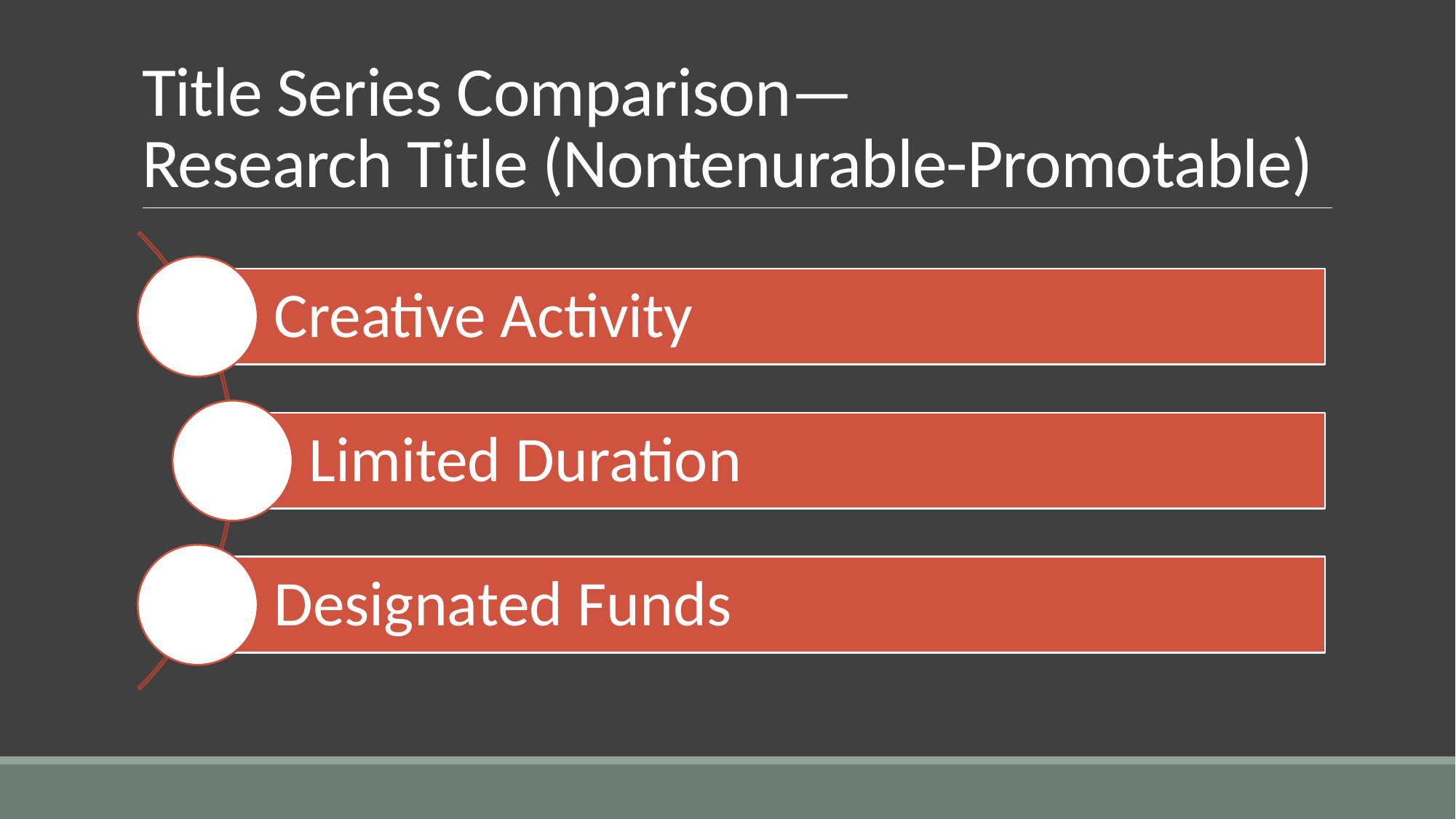

# Title Series Comparison— Research Title (Nontenurable-Promotable)
Creative Activity
Limited Duration
Designated Funds